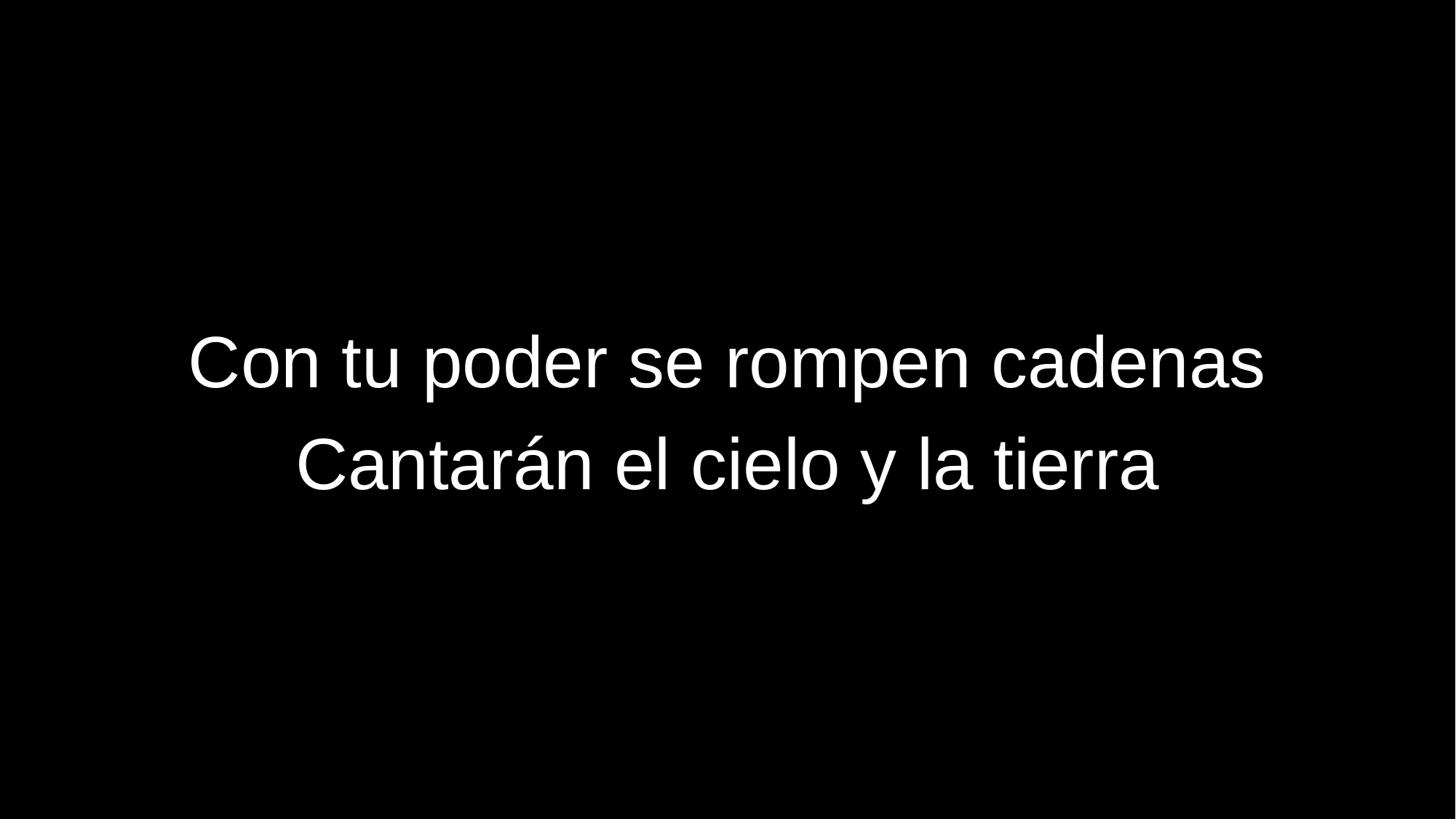

Con tu poder se rompen cadenas
Cantarán el cielo y la tierra